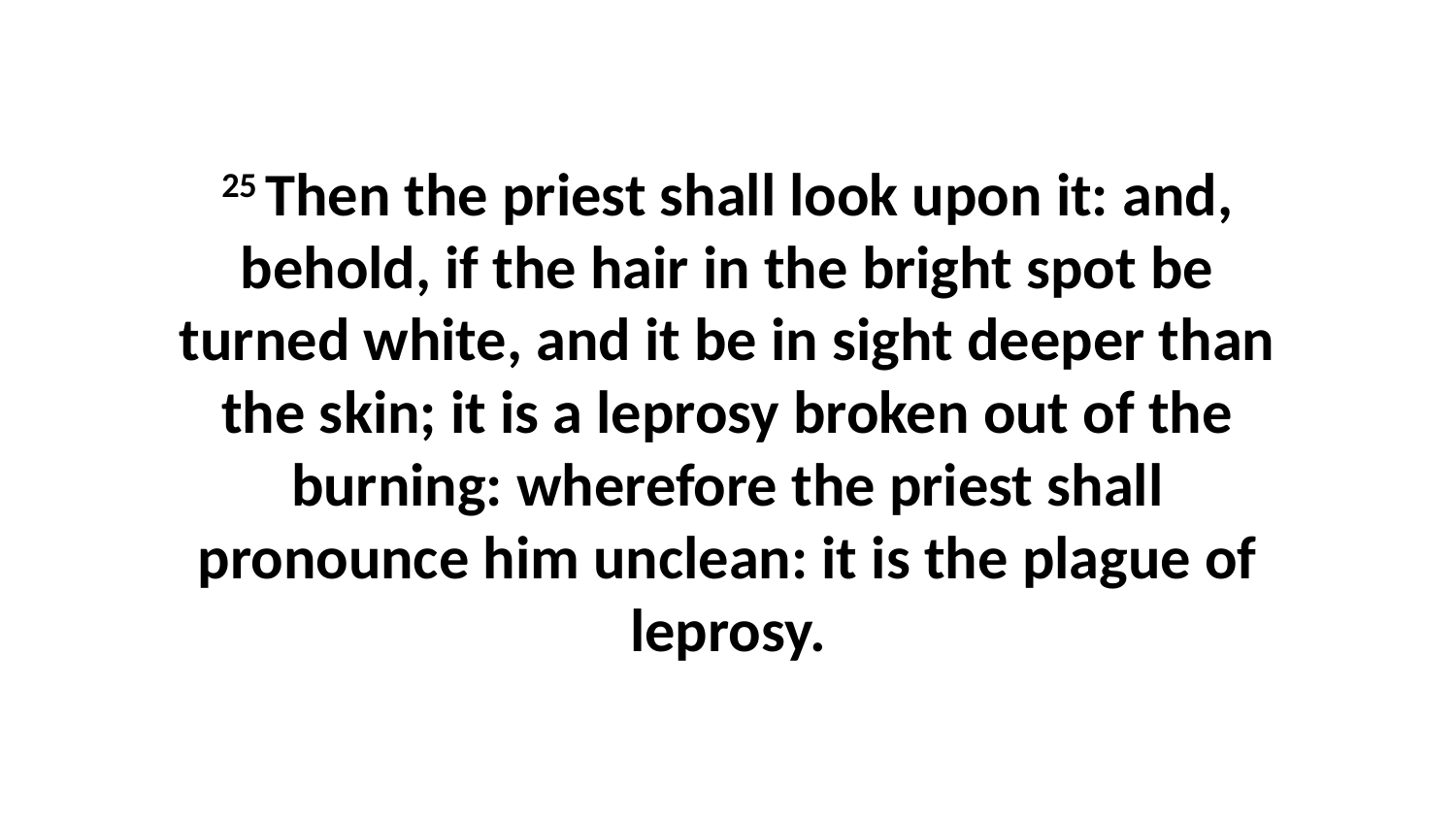

25 Then the priest shall look upon it: and, behold, if the hair in the bright spot be turned white, and it be in sight deeper than the skin; it is a leprosy broken out of the burning: wherefore the priest shall pronounce him unclean: it is the plague of leprosy.